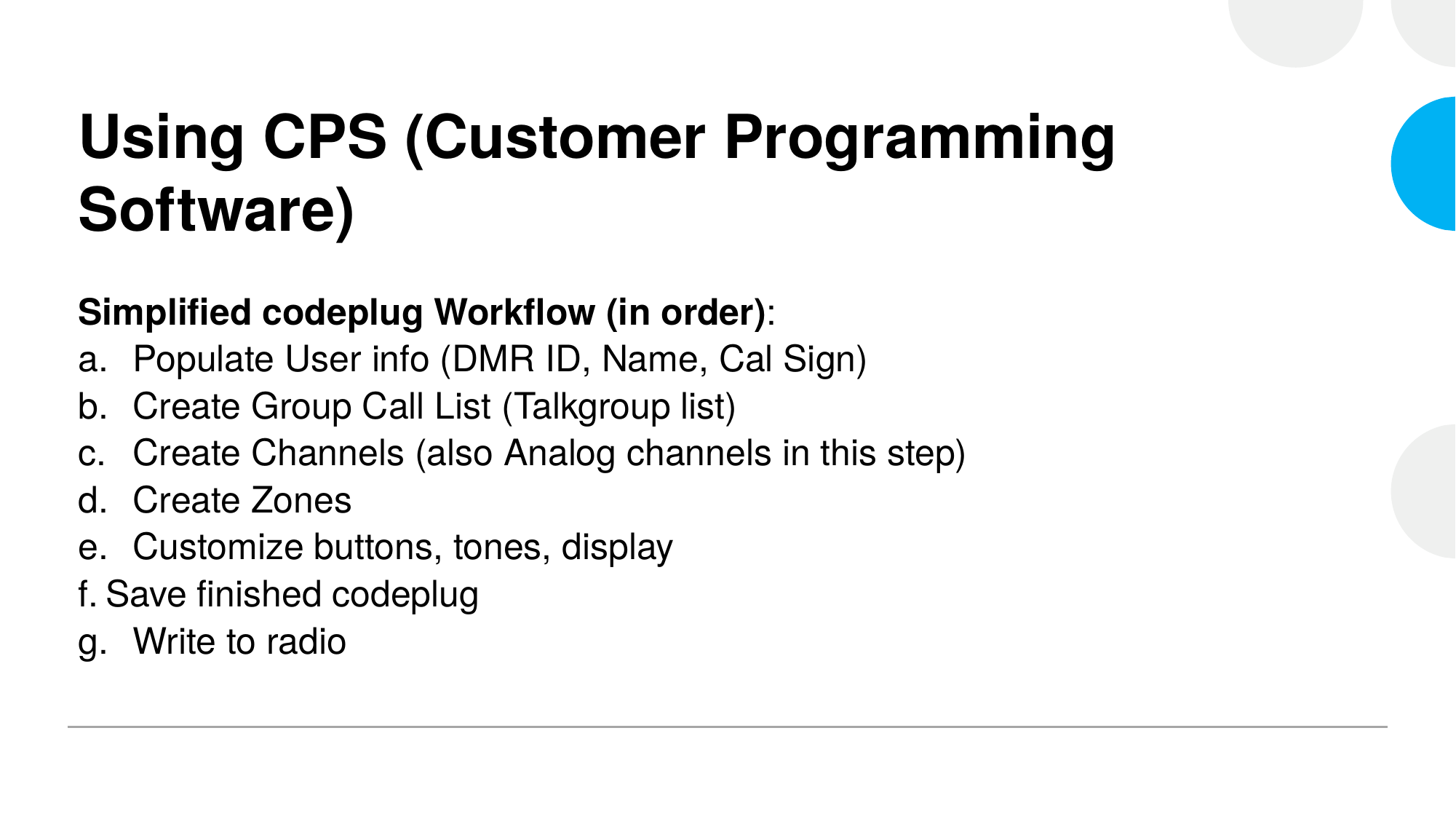

# Using CPS (Customer Programming Software)
Simplified codeplug Workflow (in order):
a.	Populate User info (DMR ID, Name, Cal Sign)
b.	Create Group Call List (Talkgroup list)
c.	Create Channels (also Analog channels in this step)
d.	Create Zones
e.	Customize buttons, tones, display
f.	Save finished codeplug
g.	Write to radio